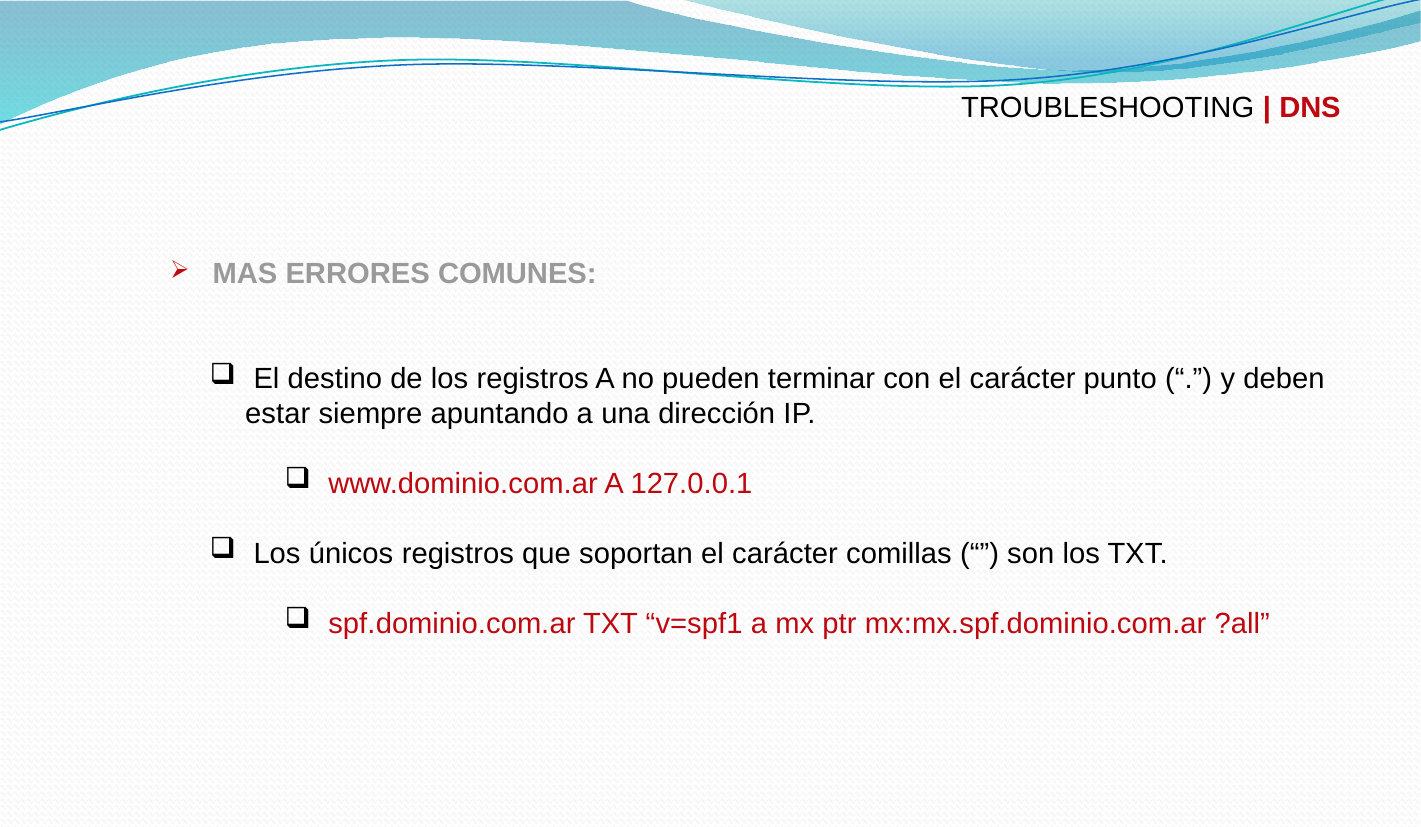

TROUBLESHOOTING | DNS
 MAS ERRORES COMUNES:

 El destino de los registros A no pueden terminar con el carácter punto (“.”) y deben estar siempre apuntando a una dirección IP.

 www.dominio.com.ar A 127.0.0.1

 Los únicos registros que soportan el carácter comillas (“”) son los TXT.

 spf.dominio.com.ar TXT “v=spf1 a mx ptr mx:mx.spf.dominio.com.ar ?all”